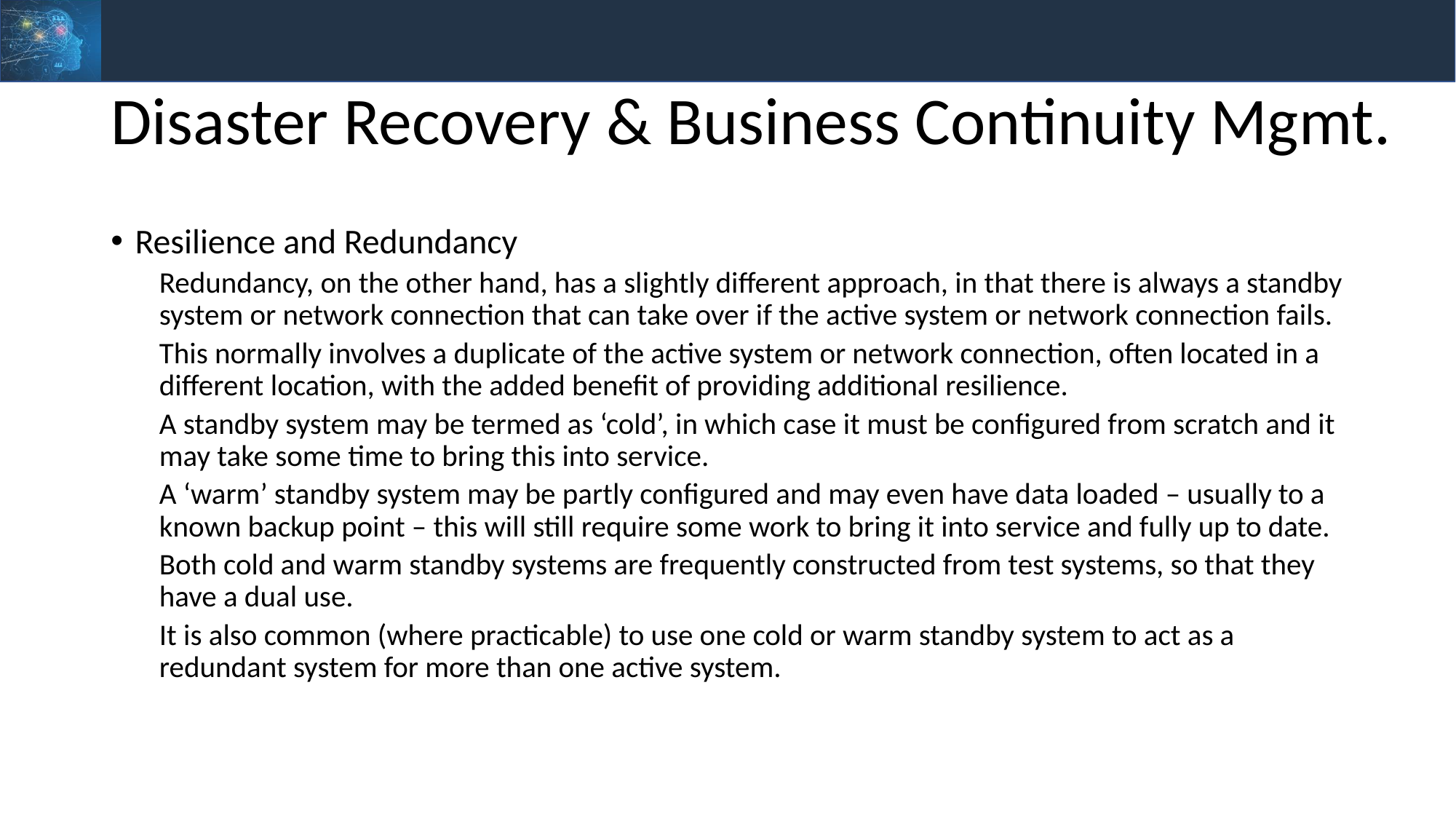

# Disaster Recovery & Business Continuity Mgmt.
Resilience and Redundancy
Redundancy, on the other hand, has a slightly different approach, in that there is always a standby system or network connection that can take over if the active system or network connection fails.
This normally involves a duplicate of the active system or network connection, often located in a different location, with the added benefit of providing additional resilience.
A standby system may be termed as ‘cold’, in which case it must be configured from scratch and it may take some time to bring this into service.
A ‘warm’ standby system may be partly configured and may even have data loaded – usually to a known backup point – this will still require some work to bring it into service and fully up to date.
Both cold and warm standby systems are frequently constructed from test systems, so that they have a dual use.
It is also common (where practicable) to use one cold or warm standby system to act as a redundant system for more than one active system.